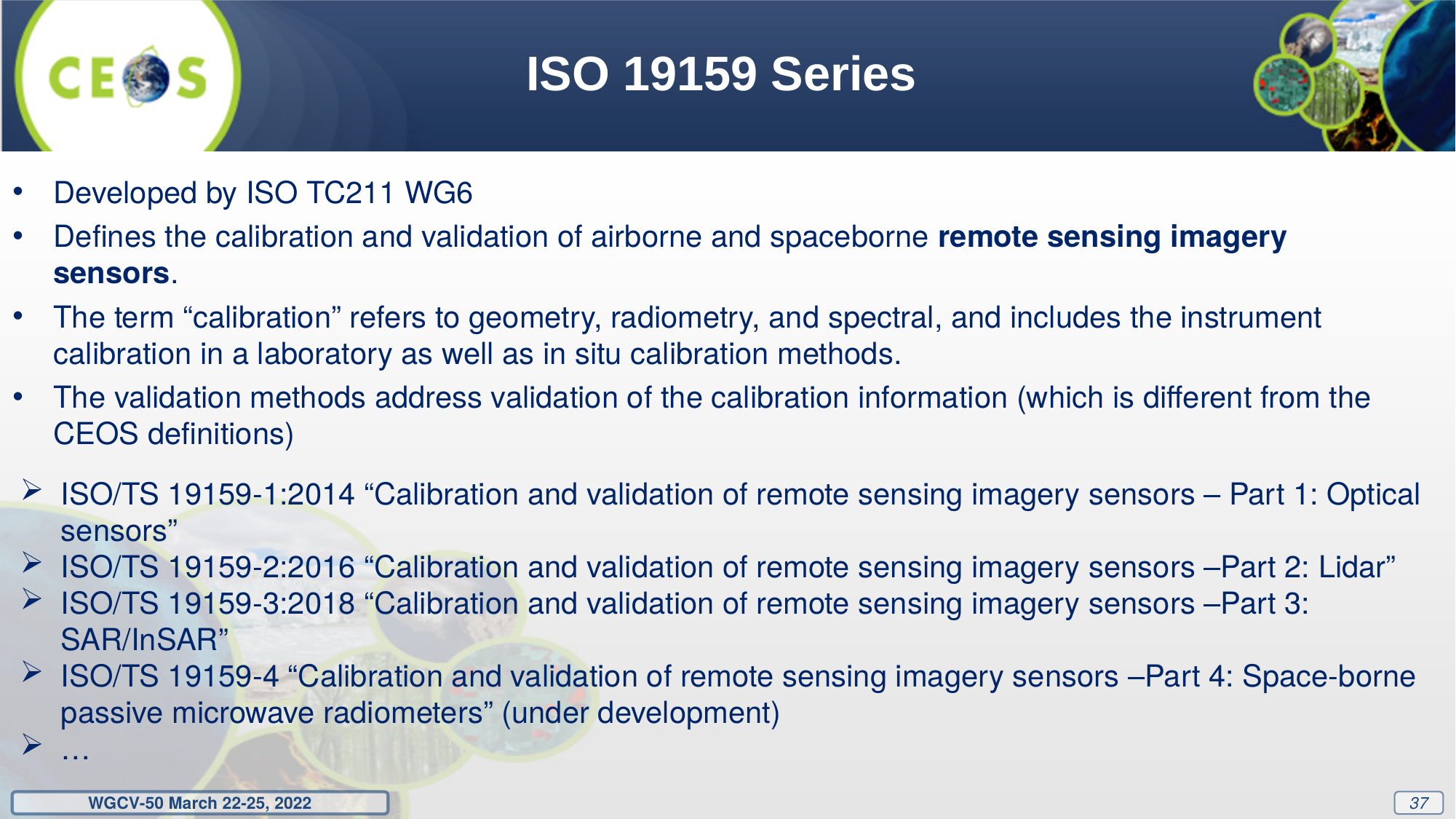

ISO 19159 Series
Developed by ISO TC211 WG6
Defines the calibration and validation of airborne and spaceborne remote sensing imagery sensors.
The term “calibration” refers to geometry, radiometry, and spectral, and includes the instrument calibration in a laboratory as well as in situ calibration methods.
The validation methods address validation of the calibration information (which is different from the CEOS definitions)

ISO/TS 19159-1:2014 “Calibration and validation of remote sensing imagery sensors – Part 1: Optical sensors”
ISO/TS 19159-2:2016 “Calibration and validation of remote sensing imagery sensors –Part 2: Lidar”
ISO/TS 19159-3:2018 “Calibration and validation of remote sensing imagery sensors –Part 3: SAR/InSAR”
ISO/TS 19159-4 “Calibration and validation of remote sensing imagery sensors –Part 4: Space-borne passive microwave radiometers” (under development)
…
37